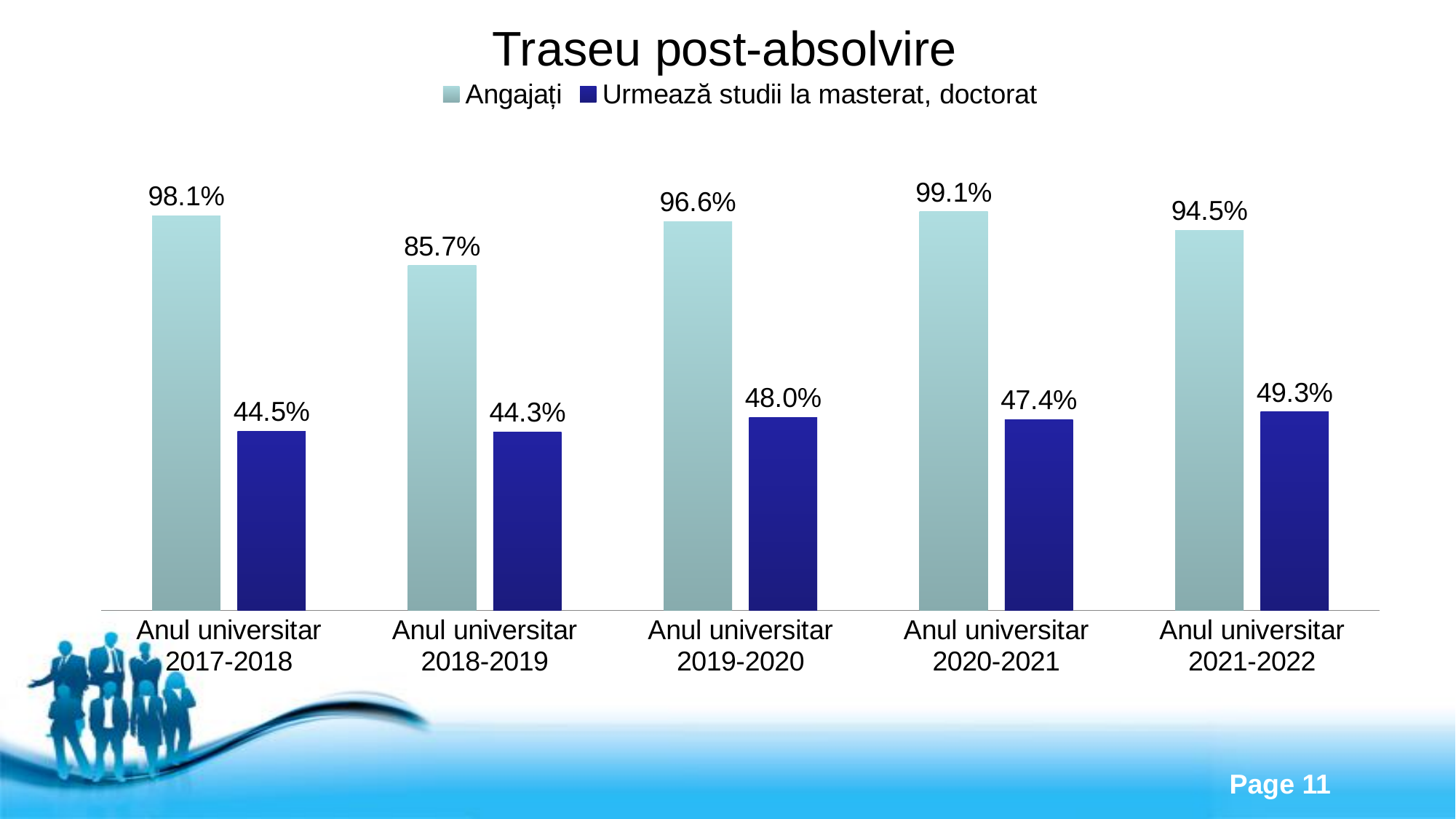

# Traseu post-absolvire

### Chart

| Category | Angajați | Urmează studii la masterat, doctorat |
|---|---|---|
| Anul universitar 2017-2018 | 0.981 | 0.445 |
| Anul universitar 2018-2019 | 0.857 | 0.443 |
| Anul universitar 2019-2020 | 0.966 | 0.48 |
| Anul universitar 2020-2021 | 0.991 | 0.474 |
| Anul universitar 2021-2022 | 0.945 | 0.493 |